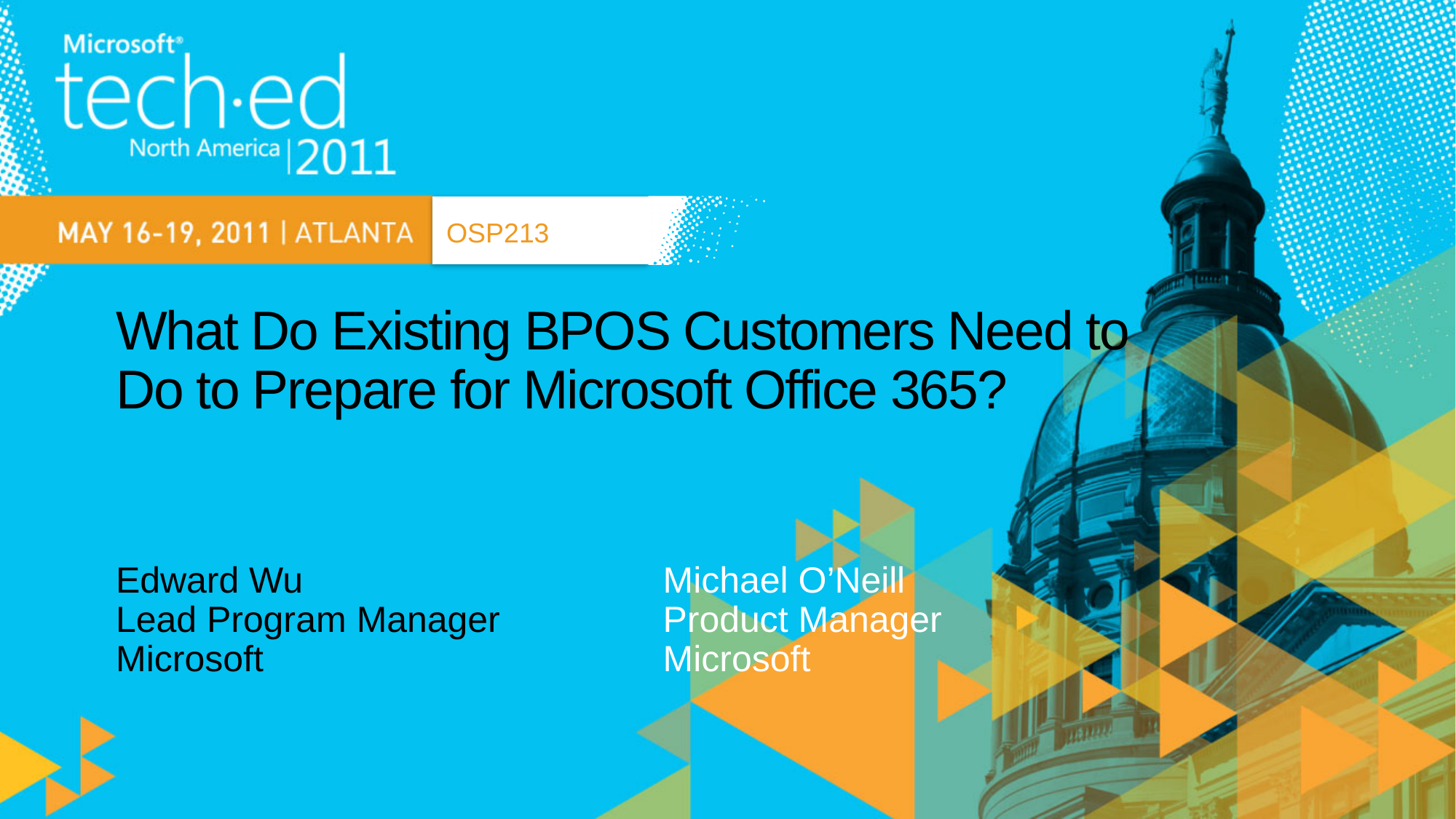

OSP213
# What Do Existing BPOS Customers Need to Do to Prepare for Microsoft Office 365?
Edward Wu
Lead Program Manager
Microsoft
Michael O’Neill
Product Manager
Microsoft